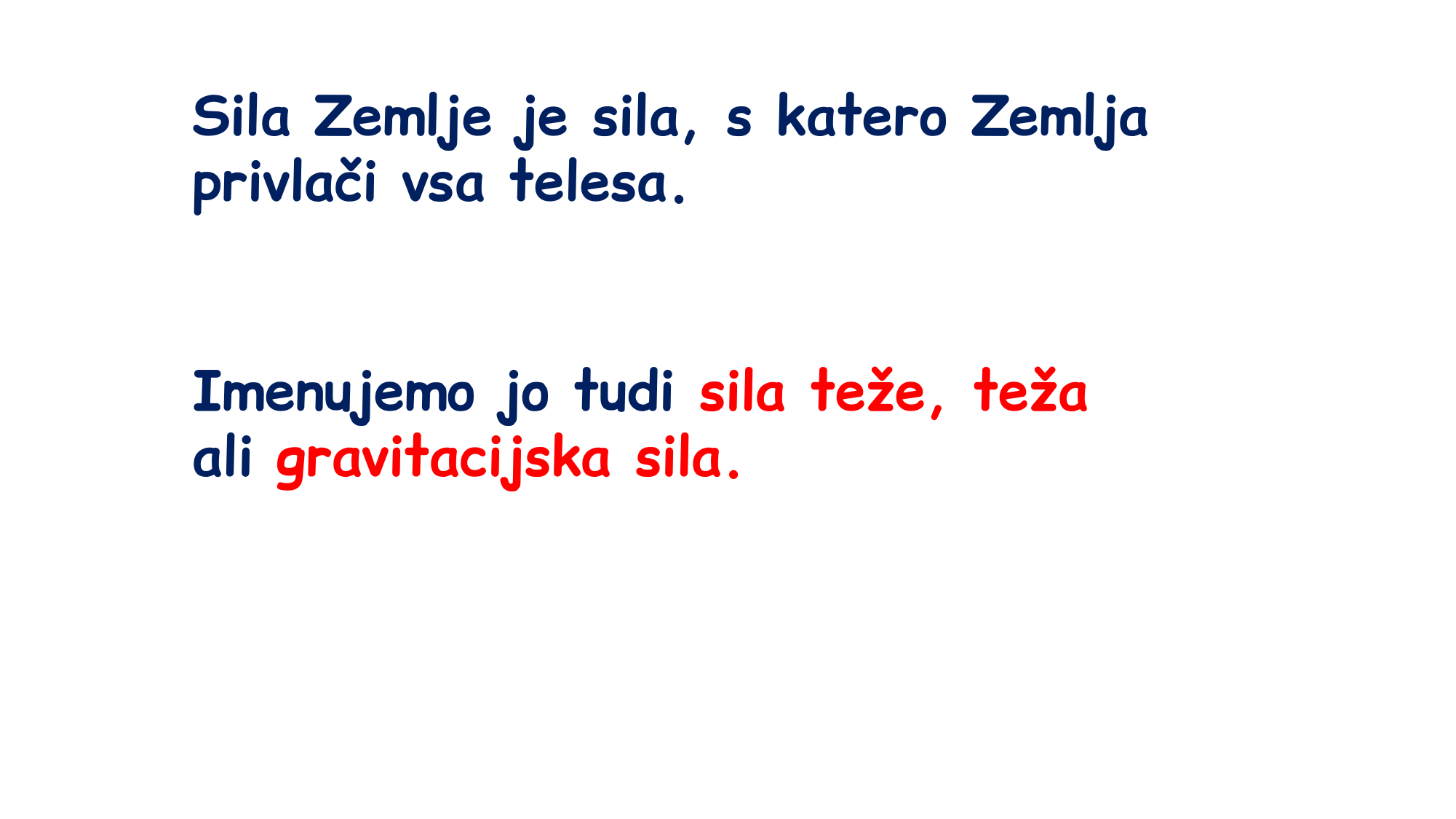

Sila Zemlje je sila, s katero Zemlja privlači vsa telesa.
Imenujemo jo tudi sila teže, teža
ali gravitacijska sila.